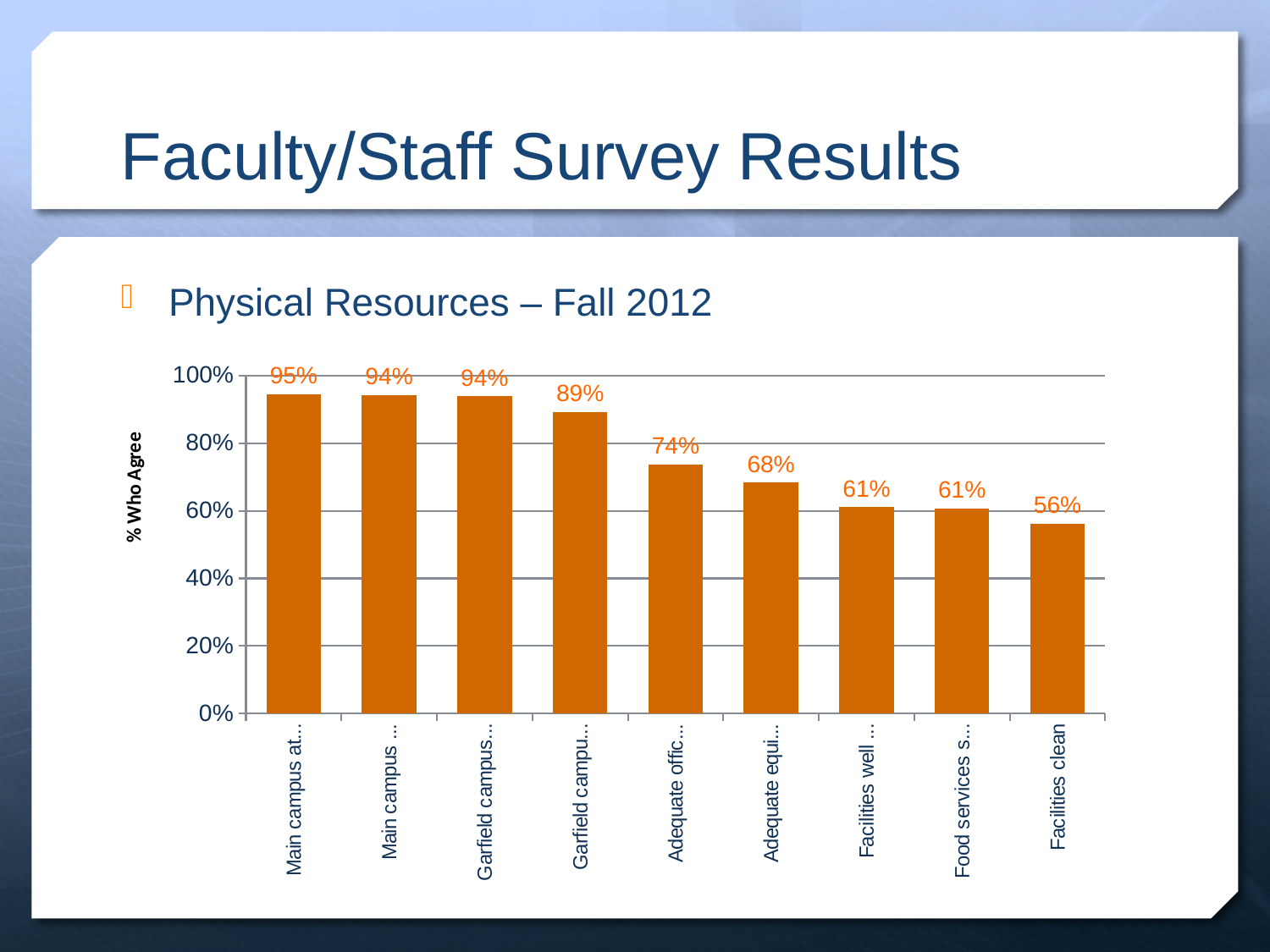

# Faculty/Staff Survey Results
Physical Resources – Fall 2012

### Chart

| Category | Agreement |
|---|---|
| Main campus attractive | 0.945 |
| Main campus safe | 0.943 |
| Garfield campus attractive | 0.939 |
| Garfield campus safe | 0.892 |
| Adequate office space | 0.737 |
| Adequate equipment | 0.684 |
| Facilities well maintained | 0.611 |
| Food services satisfactory | 0.607 |
| Facilities clean | 0.562 |